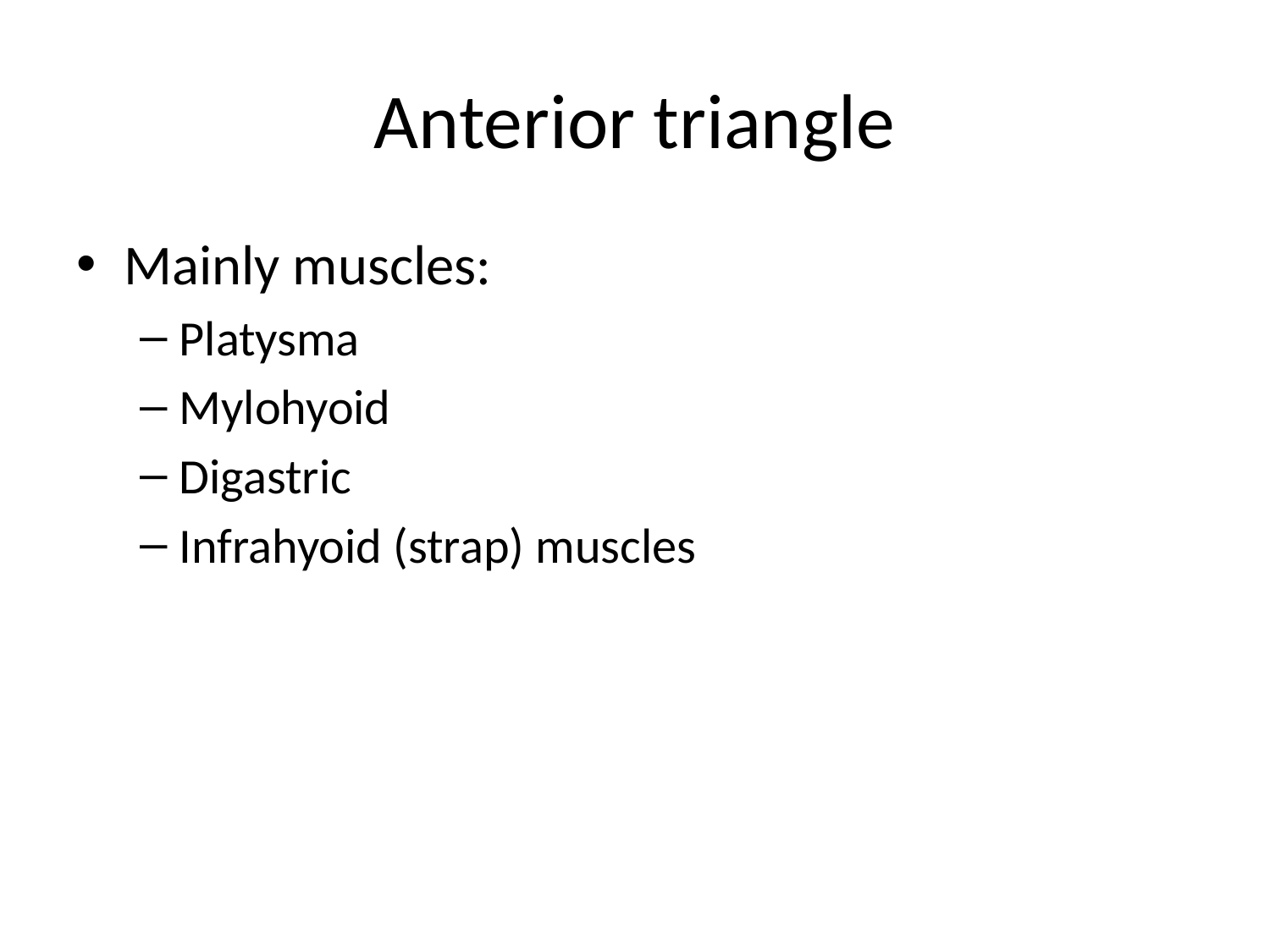

# Anterior triangle
Mainly muscles:
Platysma
Mylohyoid
Digastric
Infrahyoid (strap) muscles